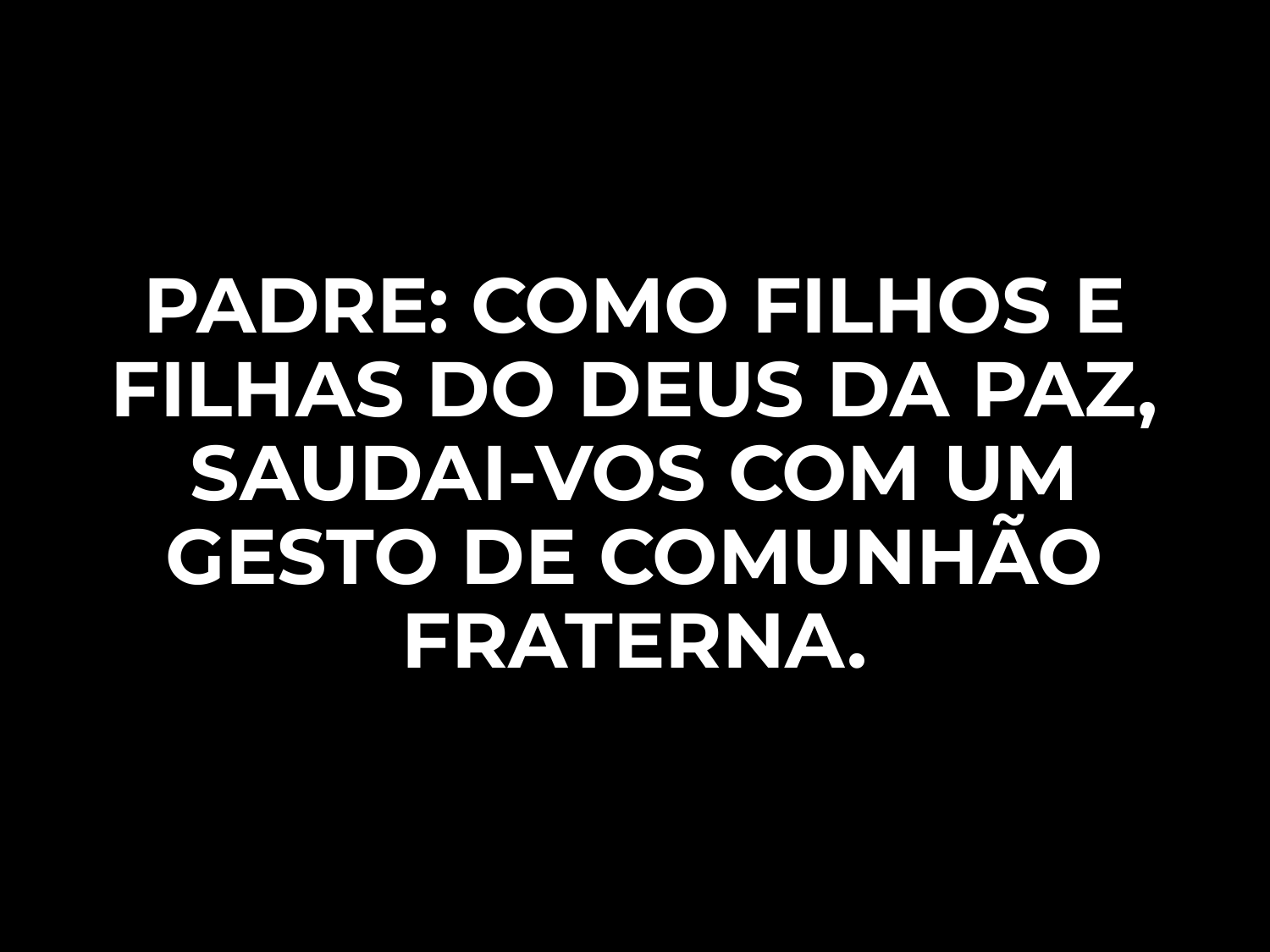

PADRE: COMO FILHOS E FILHAS DO DEUS DA PAZ, SAUDAI-VOS COM UM GESTO DE COMUNHÃO FRATERNA.